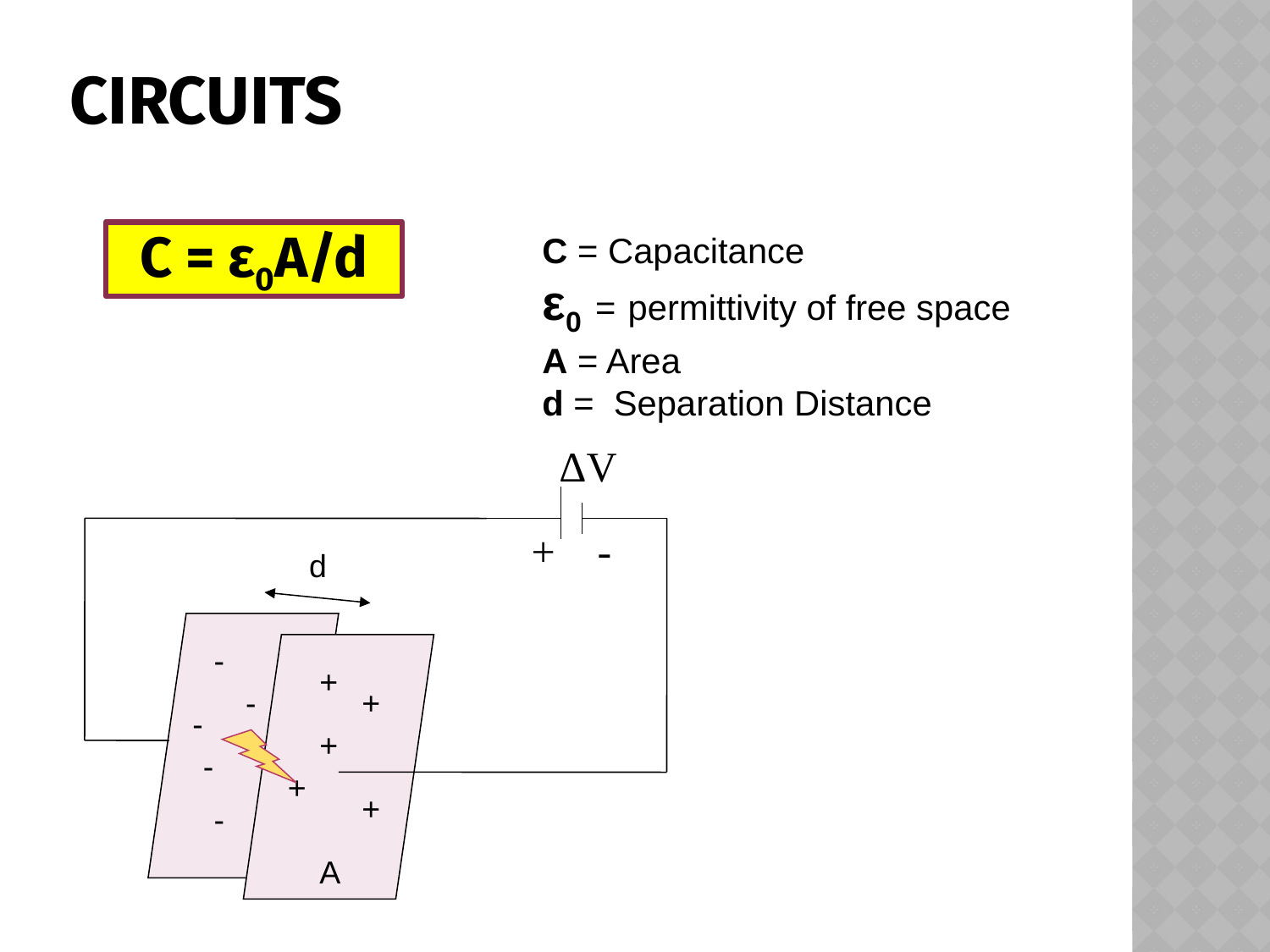

circuits
C = ε0A/d
C = Capacitance
ε0 = permittivity of free space
A = Area
d =  Separation Distance
ΔV
+    -

d

-

+
-
+
-
+

-
+

+
-
A